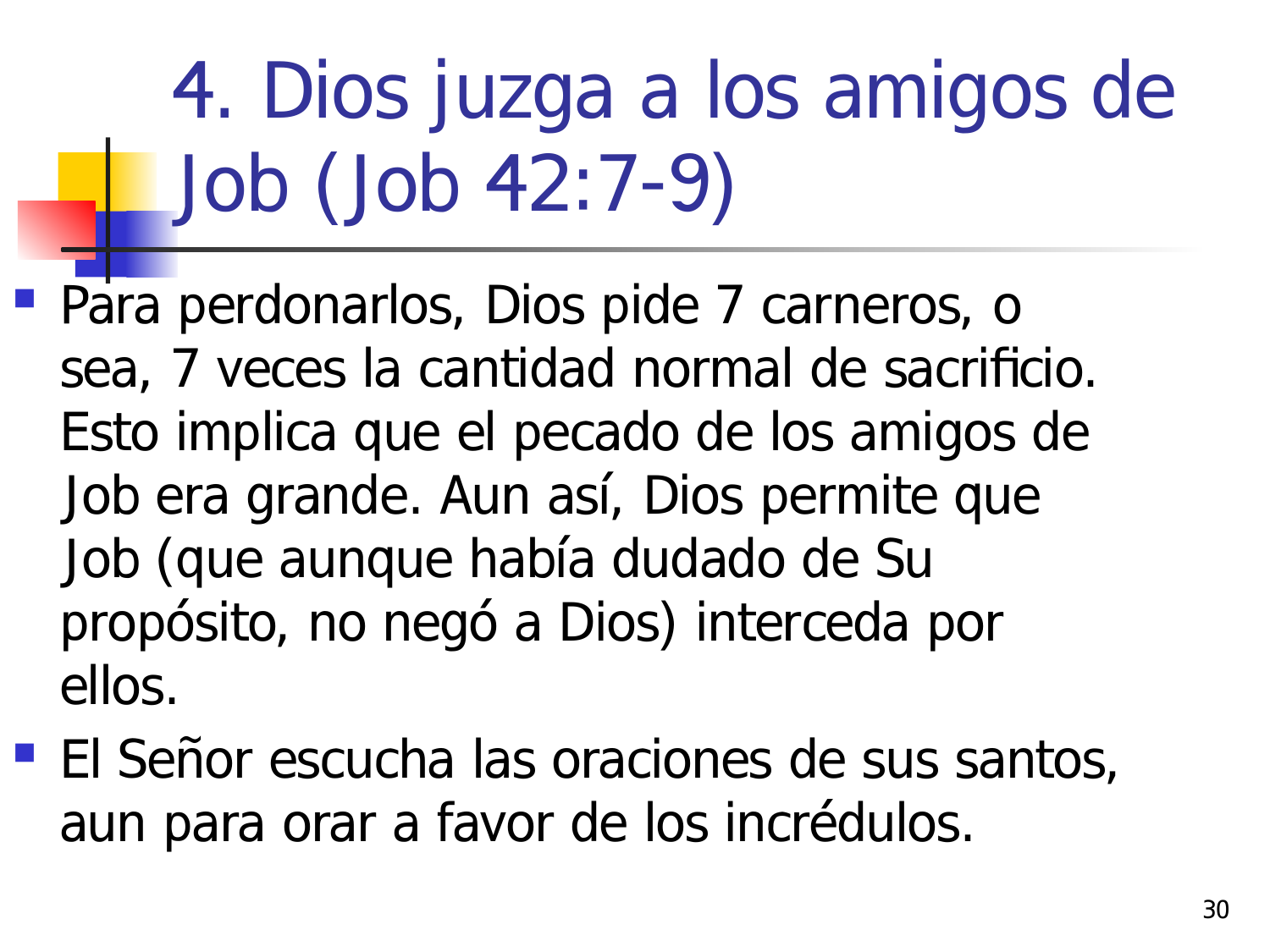

# 4. Dios juzga a los amigos de Job (Job 42:7-9)
Para perdonarlos, Dios pide 7 carneros, o sea, 7 veces la cantidad normal de sacrificio. Esto implica que el pecado de los amigos de Job era grande. Aun así, Dios permite que Job (que aunque había dudado de Su propósito, no negó a Dios) interceda por ellos.
El Señor escucha las oraciones de sus santos, aun para orar a favor de los incrédulos.

30